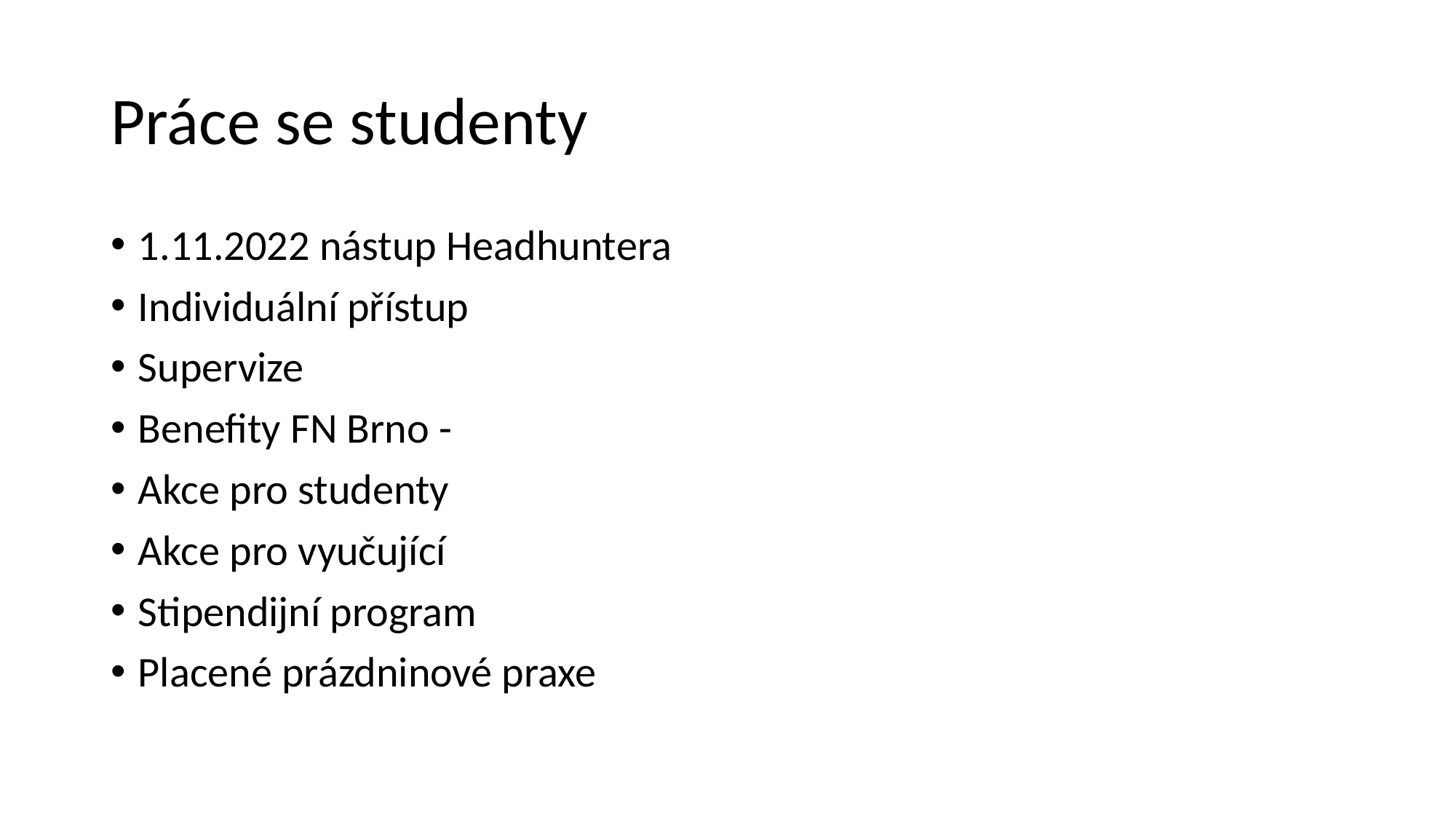

# Práce se studenty
1.11.2022 nástup Headhuntera
Individuální přístup
Supervize
Benefity FN Brno -
Akce pro studenty
Akce pro vyučující
Stipendijní program
Placené prázdninové praxe